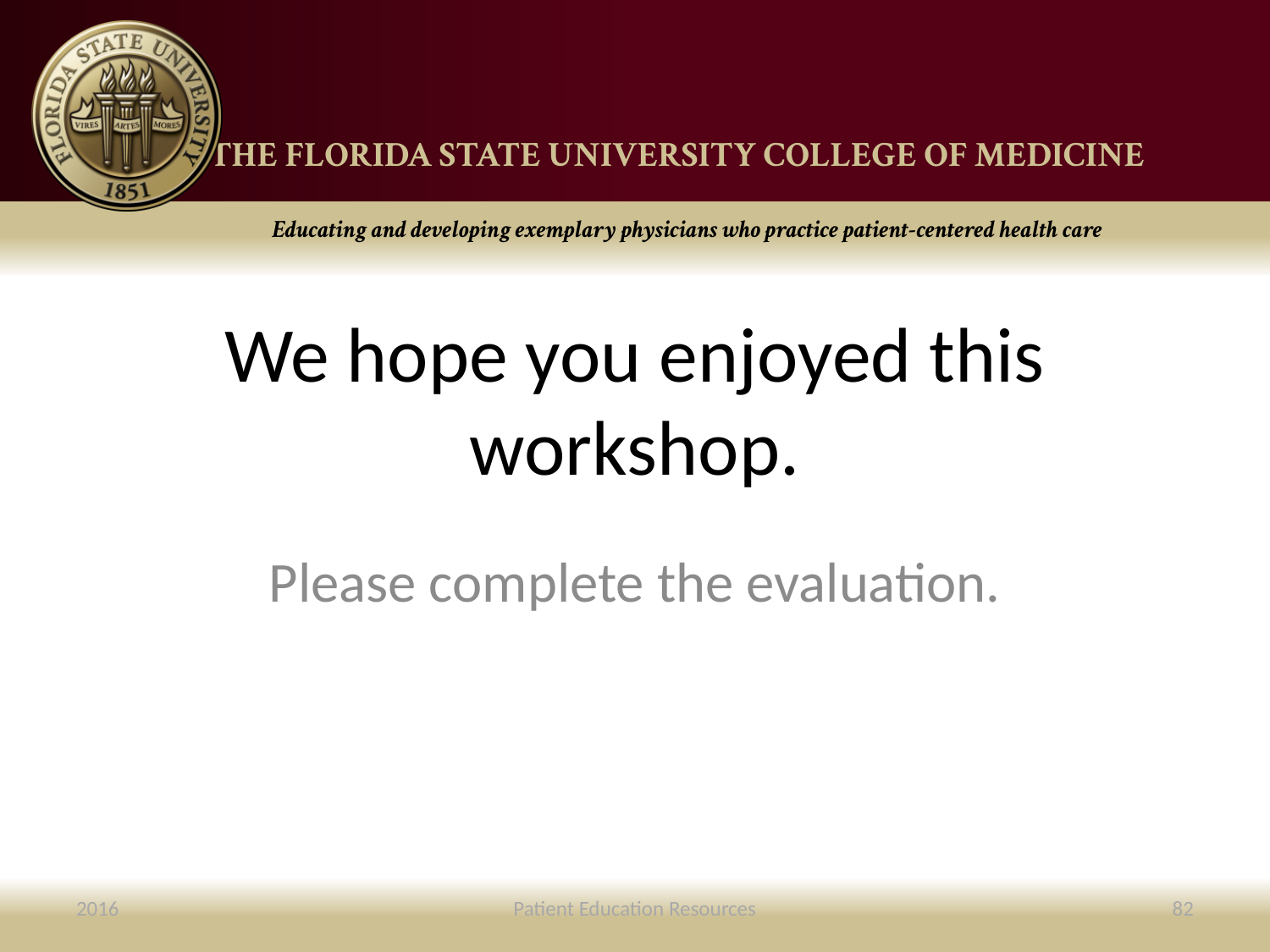

# We hope you enjoyed this workshop.
Please complete the evaluation.
2016
Patient Education Resources
82